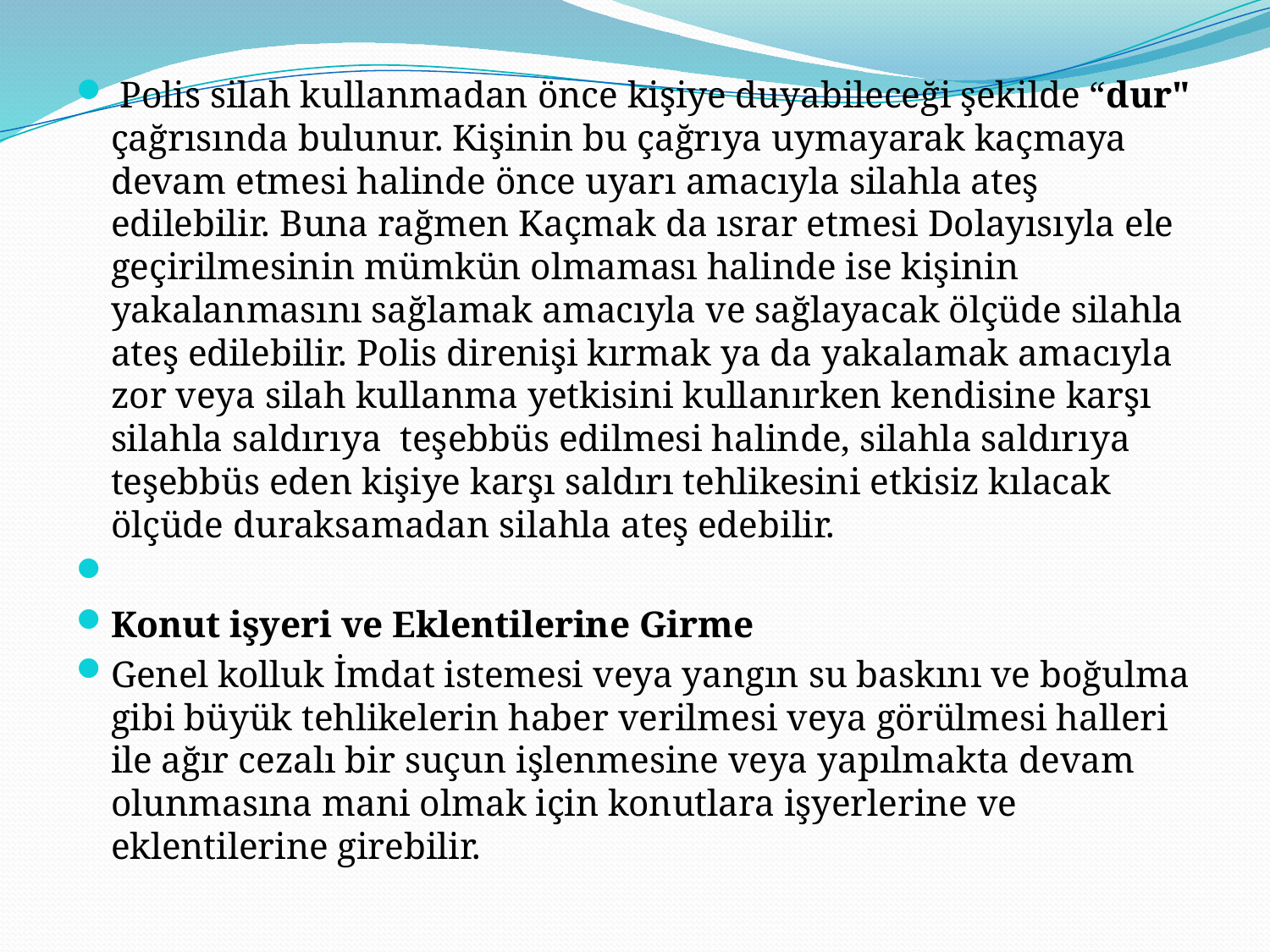

Polis silah kullanmadan önce kişiye duyabileceği şekilde “dur" çağrısında bulunur. Kişinin bu çağrıya uymayarak kaçmaya devam etmesi halinde önce uyarı amacıyla silahla ateş edilebilir. Buna rağmen Kaçmak da ısrar etmesi Dolayısıyla ele geçirilmesinin mümkün olmaması halinde ise kişinin yakalanmasını sağlamak amacıyla ve sağlayacak ölçüde silahla ateş edilebilir. Polis direnişi kırmak ya da yakalamak amacıyla zor veya silah kullanma yetkisini kullanırken kendisine karşı silahla saldırıya  teşebbüs edilmesi halinde, silahla saldırıya teşebbüs eden kişiye karşı saldırı tehlikesini etkisiz kılacak ölçüde duraksamadan silahla ateş edebilir.

Konut işyeri ve Eklentilerine Girme
Genel kolluk İmdat istemesi veya yangın su baskını ve boğulma gibi büyük tehlikelerin haber verilmesi veya görülmesi halleri ile ağır cezalı bir suçun işlenmesine veya yapılmakta devam olunmasına mani olmak için konutlara işyerlerine ve eklentilerine girebilir.